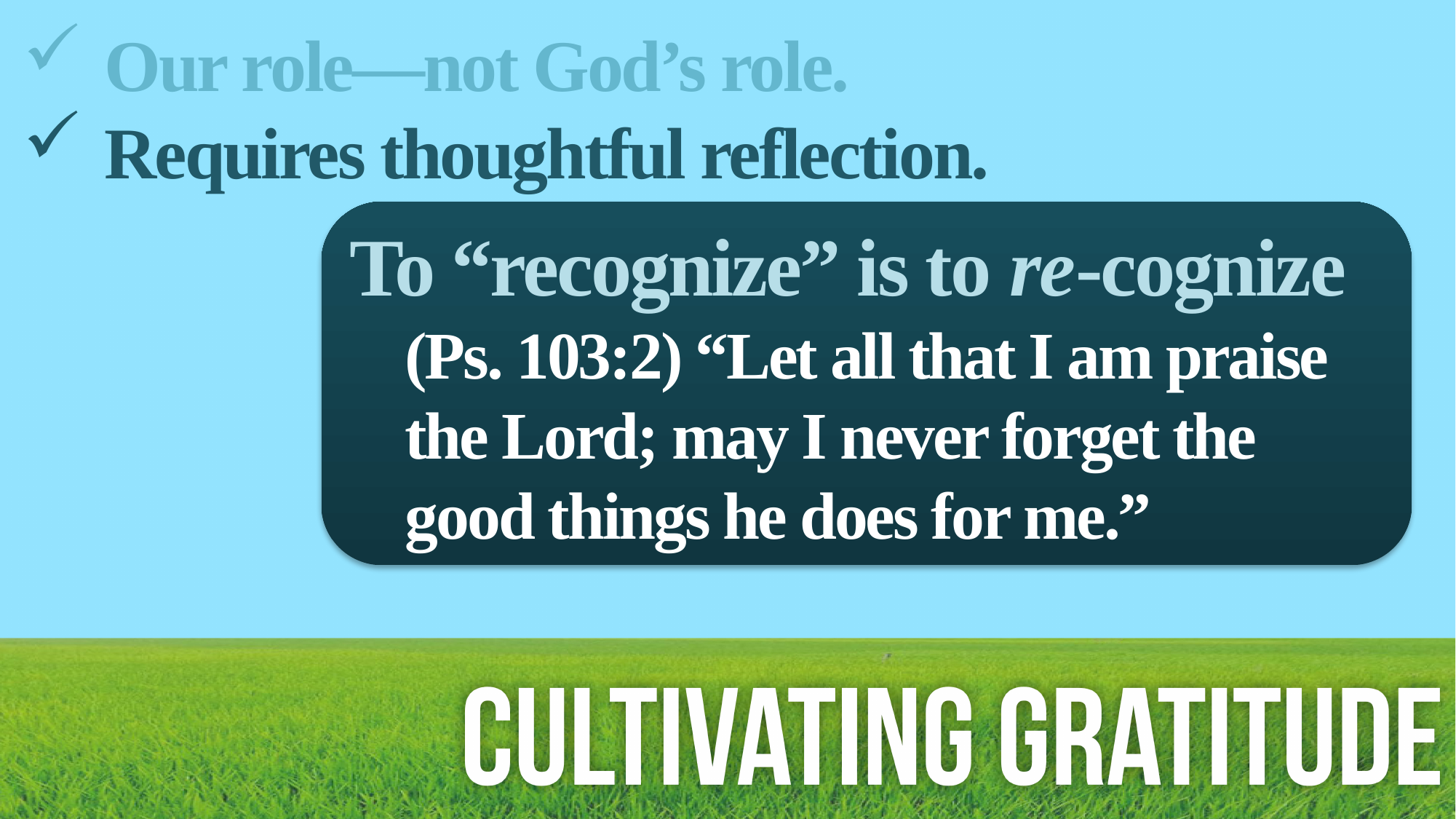

Our role—not God’s role.
Requires thoughtful reflection.
To “recognize” is to re-cognize
(Ps. 103:2) “Let all that I am praise the Lord; may I never forget the good things he does for me.”